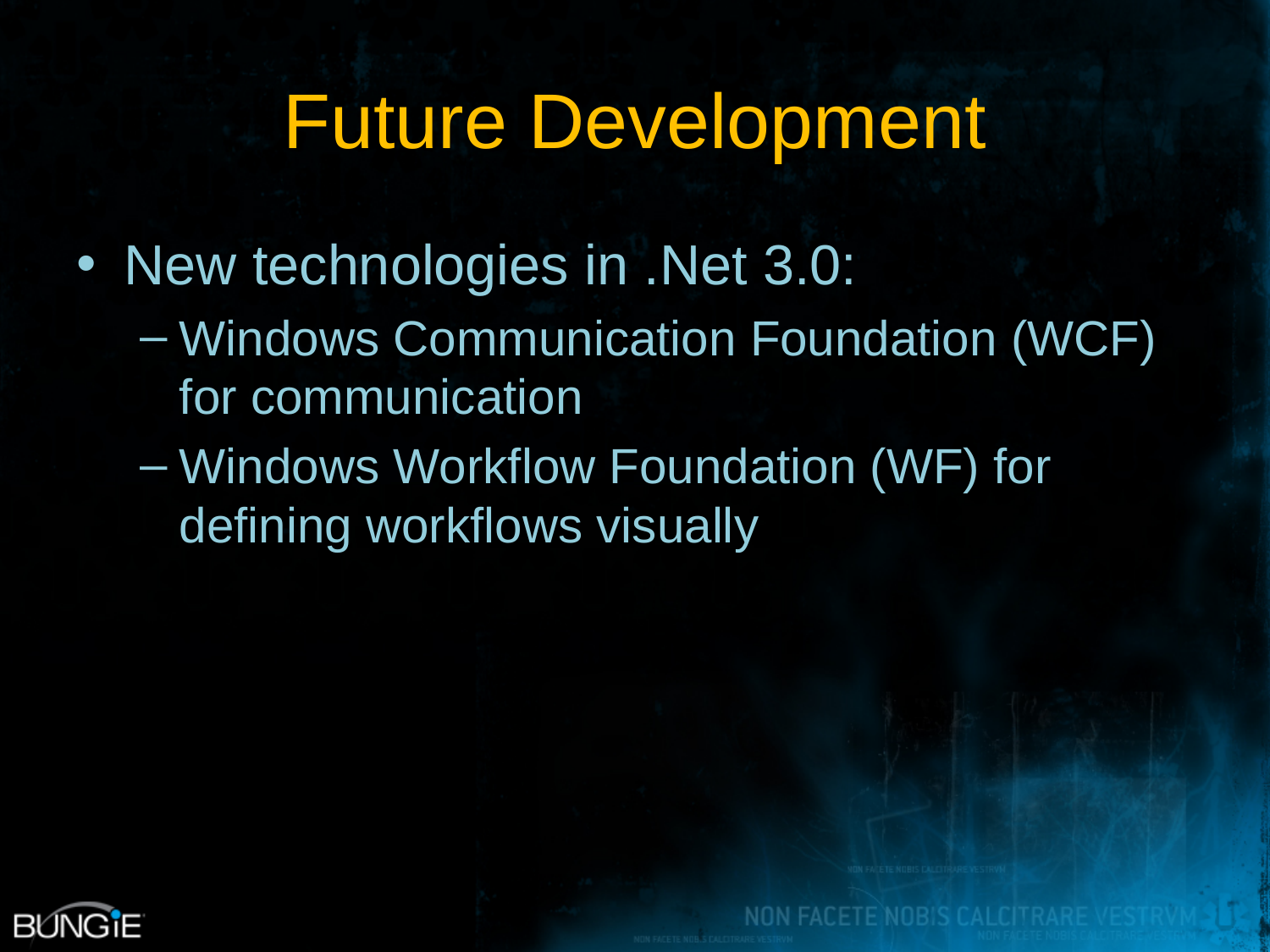

# Future Development
New technologies in .Net 3.0:
Windows Communication Foundation (WCF) for communication
Windows Workflow Foundation (WF) for defining workflows visually